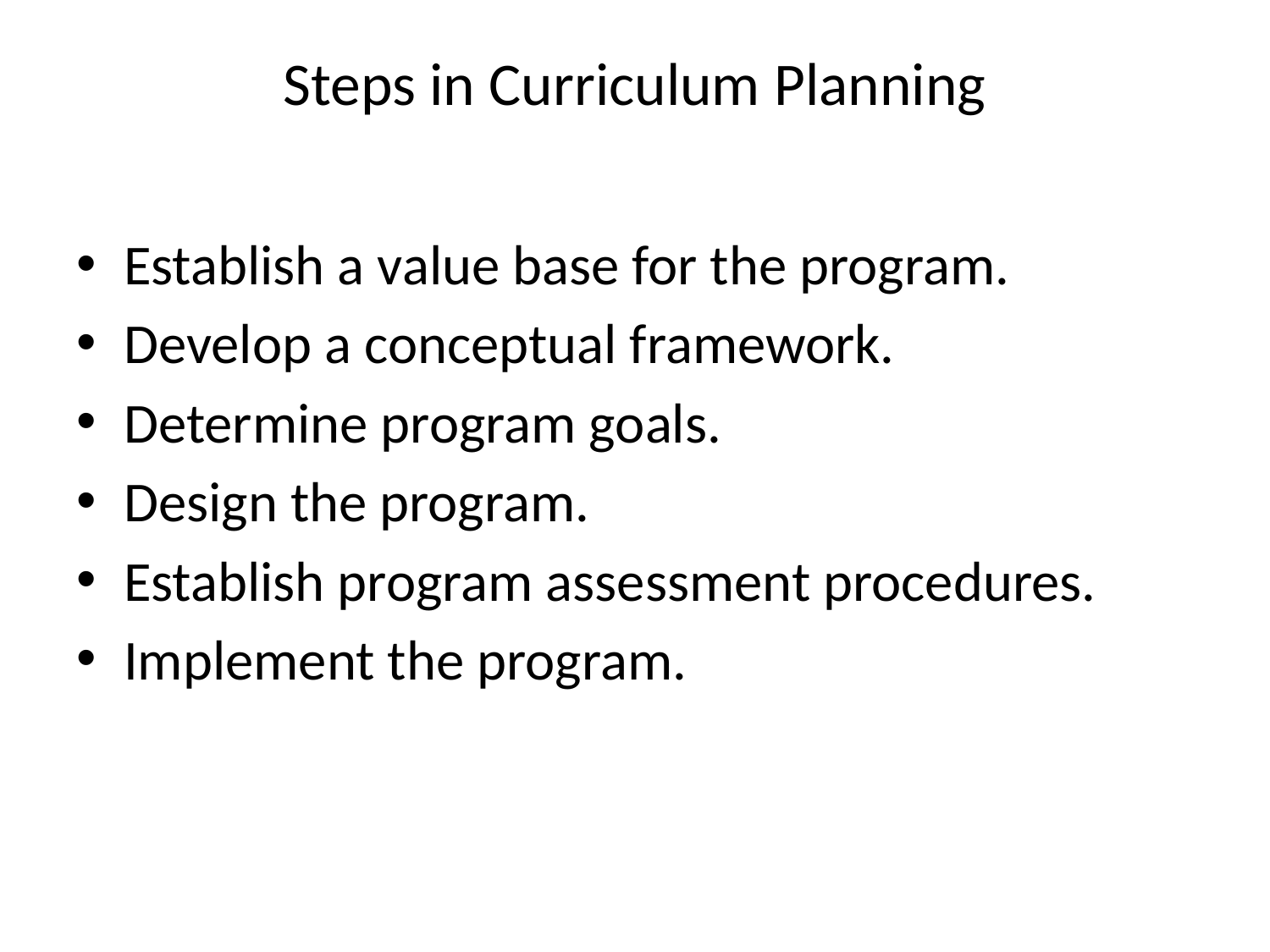

# Steps in Curriculum Planning
Establish a value base for the program.
Develop a conceptual framework.
Determine program goals.
Design the program.
Establish program assessment procedures.
Implement the program.